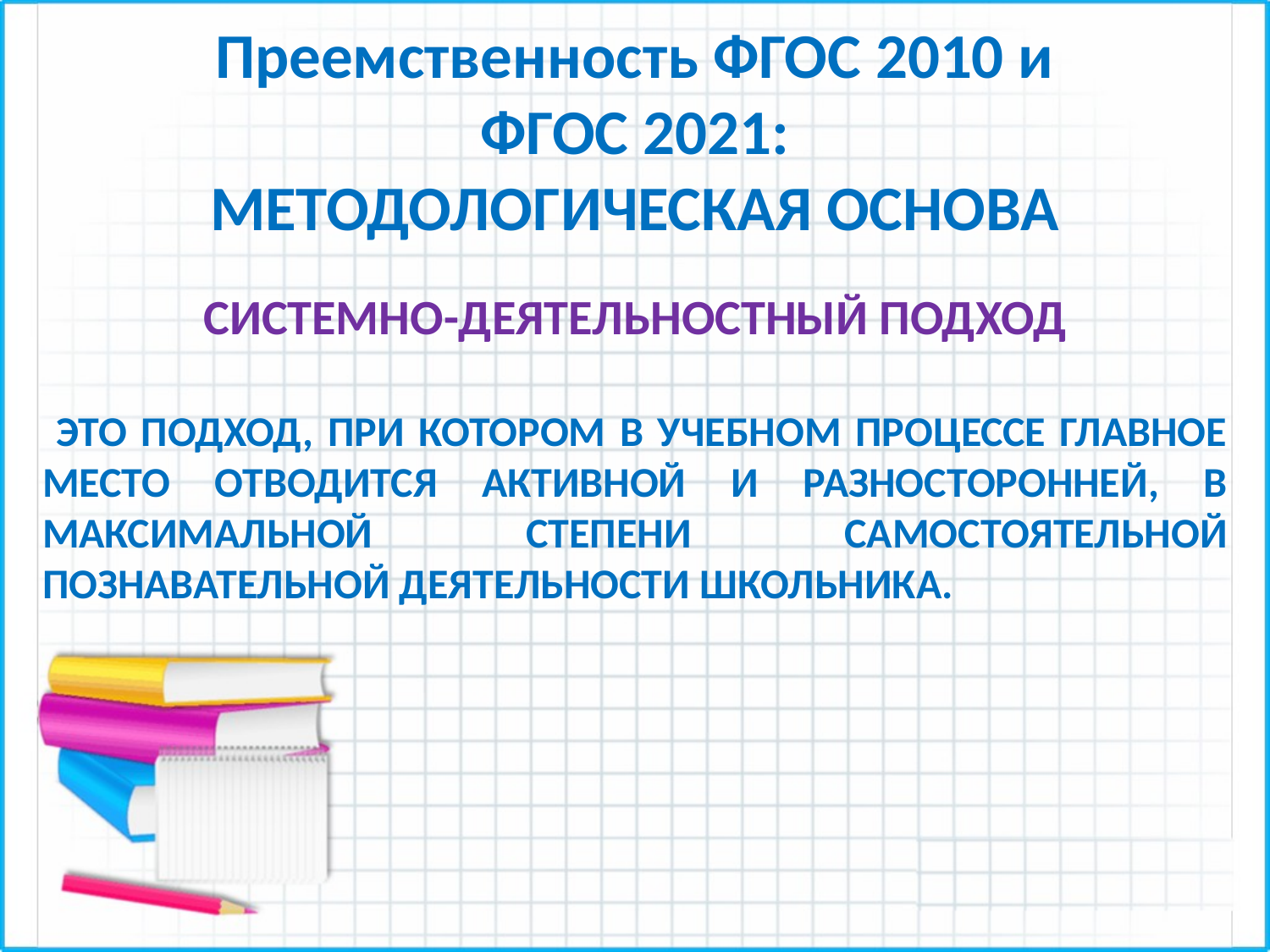

# Преемственность ФГОС 2010 и ФГОС 2021: МЕТОДОЛОГИЧЕСКАЯ ОСНОВА
СИСТЕМНО-ДЕЯТЕЛЬНОСТНЫЙ ПОДХОД

 ЭТО ПОДХОД, ПРИ КОТОРОМ В УЧЕБНОМ ПРОЦЕССЕ ГЛАВНОЕ МЕСТО ОТВОДИТСЯ АКТИВНОЙ И РАЗНОСТОРОННЕЙ, В МАКСИМАЛЬНОЙ СТЕПЕНИ САМОСТОЯТЕЛЬНОЙ ПОЗНАВАТЕЛЬНОЙ ДЕЯТЕЛЬНОСТИ ШКОЛЬНИКА.